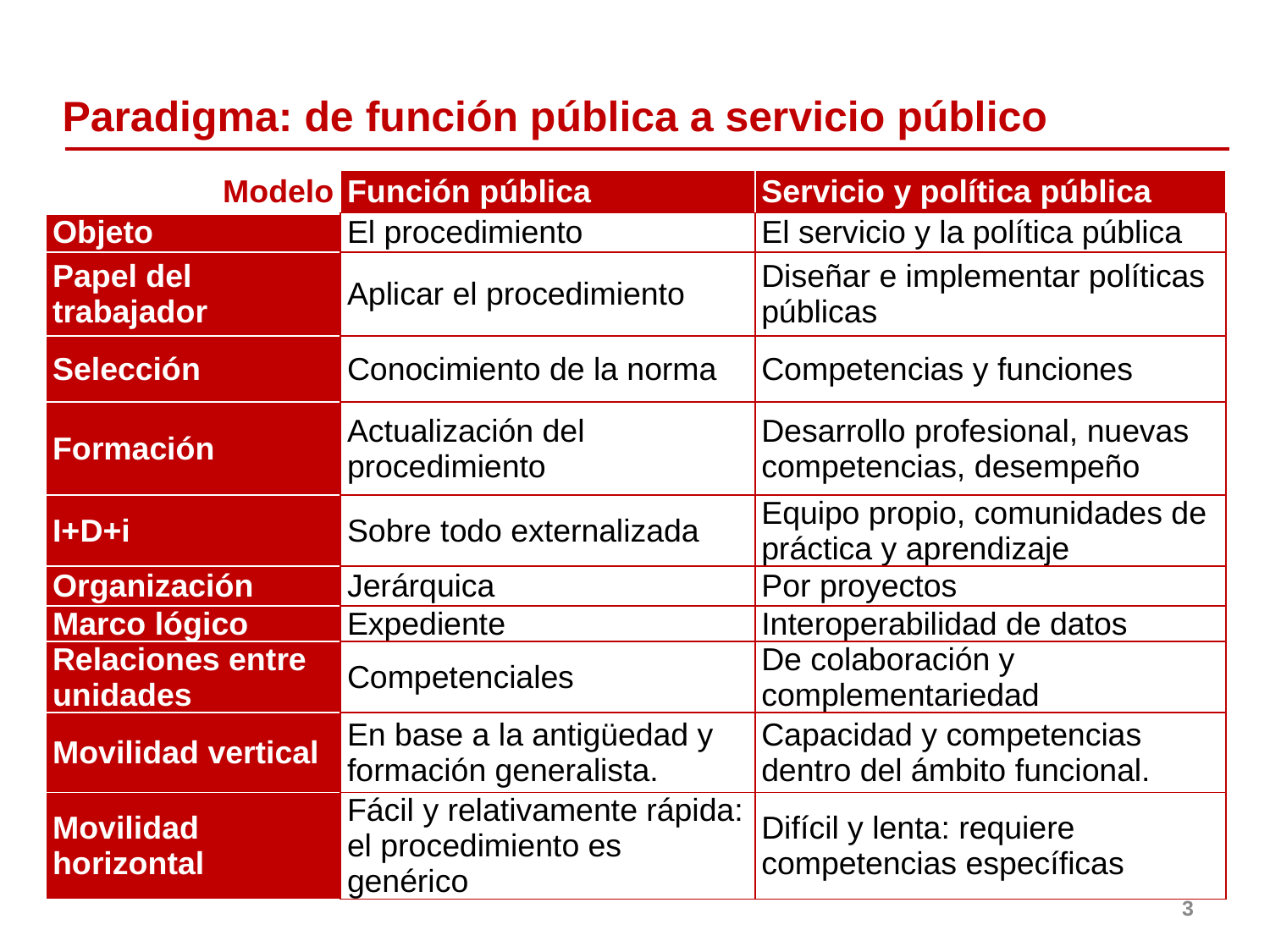

# Paradigma: de función pública a servicio público
| Modelo | Función pública | Servicio y política pública |
| --- | --- | --- |
| Objeto | El procedimiento | El servicio y la política pública |
| Papel del trabajador | Aplicar el procedimiento | Diseñar e implementar políticas públicas |
| Selección | Conocimiento de la norma | Competencias y funciones |
| Formación | Actualización del procedimiento | Desarrollo profesional, nuevas competencias, desempeño |
| I+D+i | Sobre todo externalizada | Equipo propio, comunidades de práctica y aprendizaje |
| Organización | Jerárquica | Por proyectos |
| Marco lógico | Expediente | Interoperabilidad de datos |
| Relaciones entre unidades | Competenciales | De colaboración y complementariedad |
| Movilidad vertical | En base a la antigüedad y formación generalista. | Capacidad y competencias dentro del ámbito funcional. |
| Movilidad horizontal | Fácil y relativamente rápida: el procedimiento es genérico | Difícil y lenta: requiere competencias específicas |
3